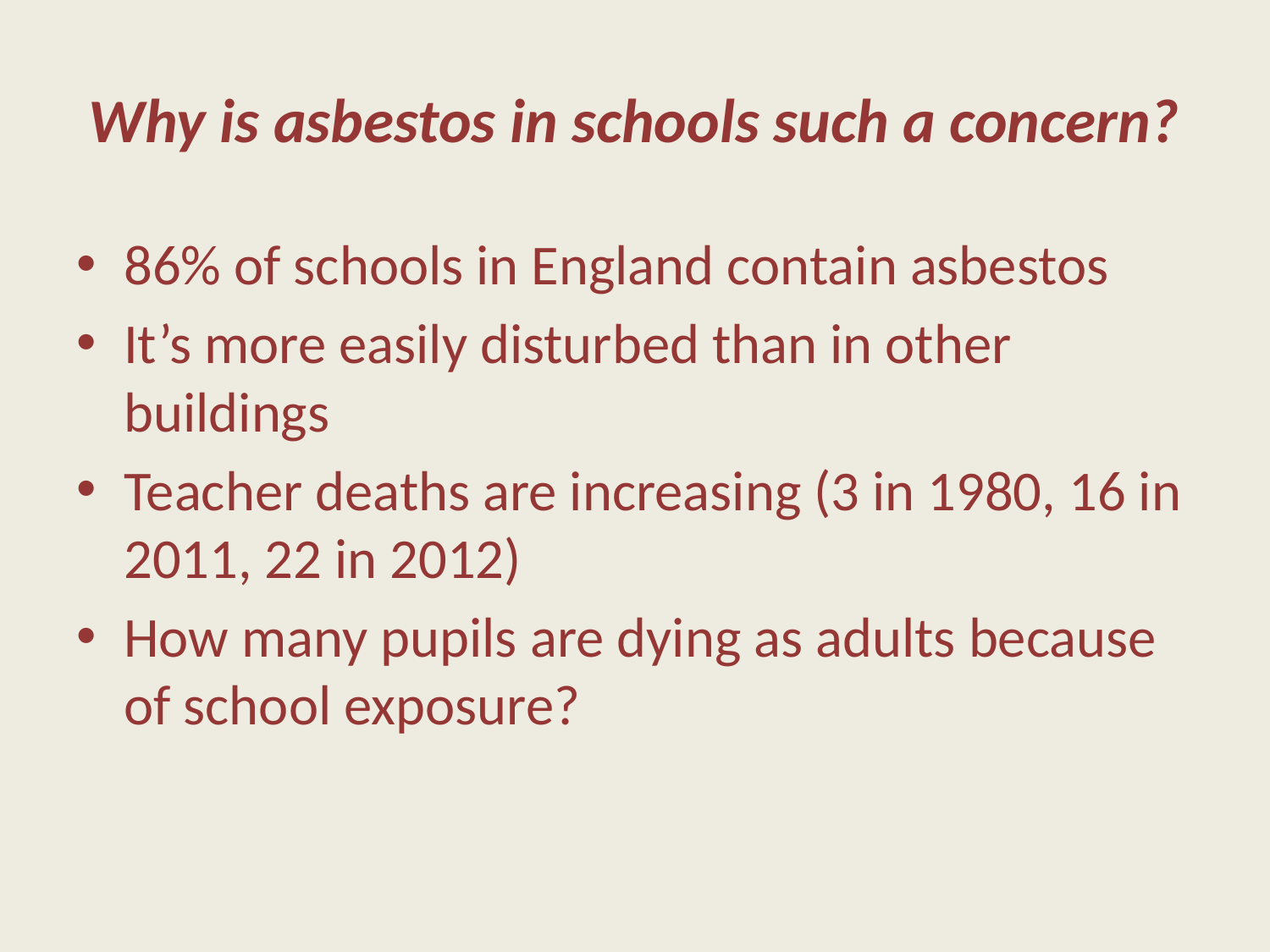

# Why is asbestos in schools such a concern?
86% of schools in England contain asbestos
It’s more easily disturbed than in other buildings
Teacher deaths are increasing (3 in 1980, 16 in 2011, 22 in 2012)
How many pupils are dying as adults because of school exposure?